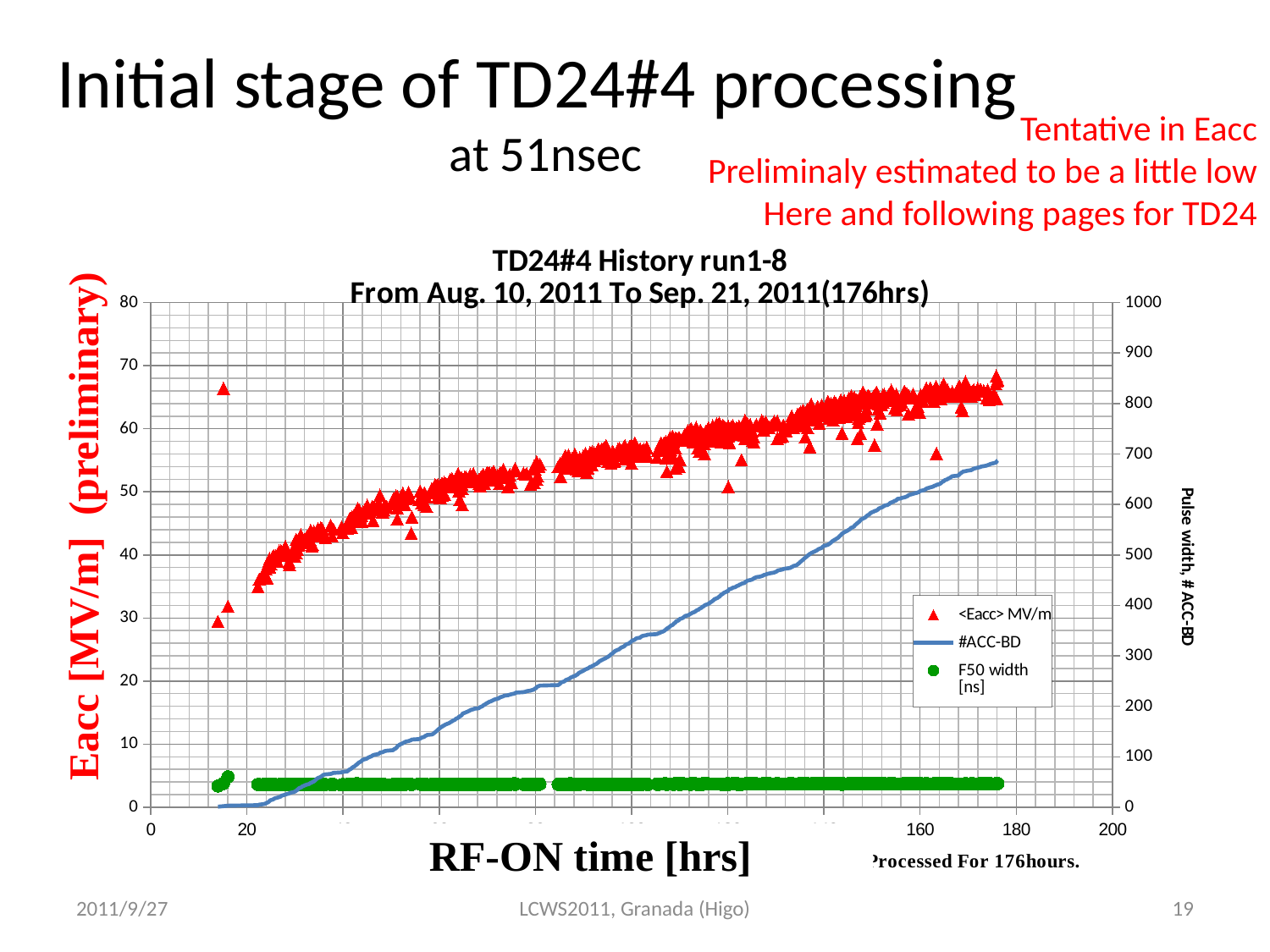

# Initial stage of TD24#4 processing at 51nsec
Tentative in Eacc
Preliminaly estimated to be a little low
Here and following pages for TD24

### Chart: TD24#4 History run1-8
From Aug. 10, 2011 To Sep. 21, 2011(176hrs)

| Category |  |  |  |
|---|---|---|---|
Eacc [MV/m]  (preliminary)
RF-ON time [hrs]
2011/9/27
LCWS2011, Granada (Higo)
19